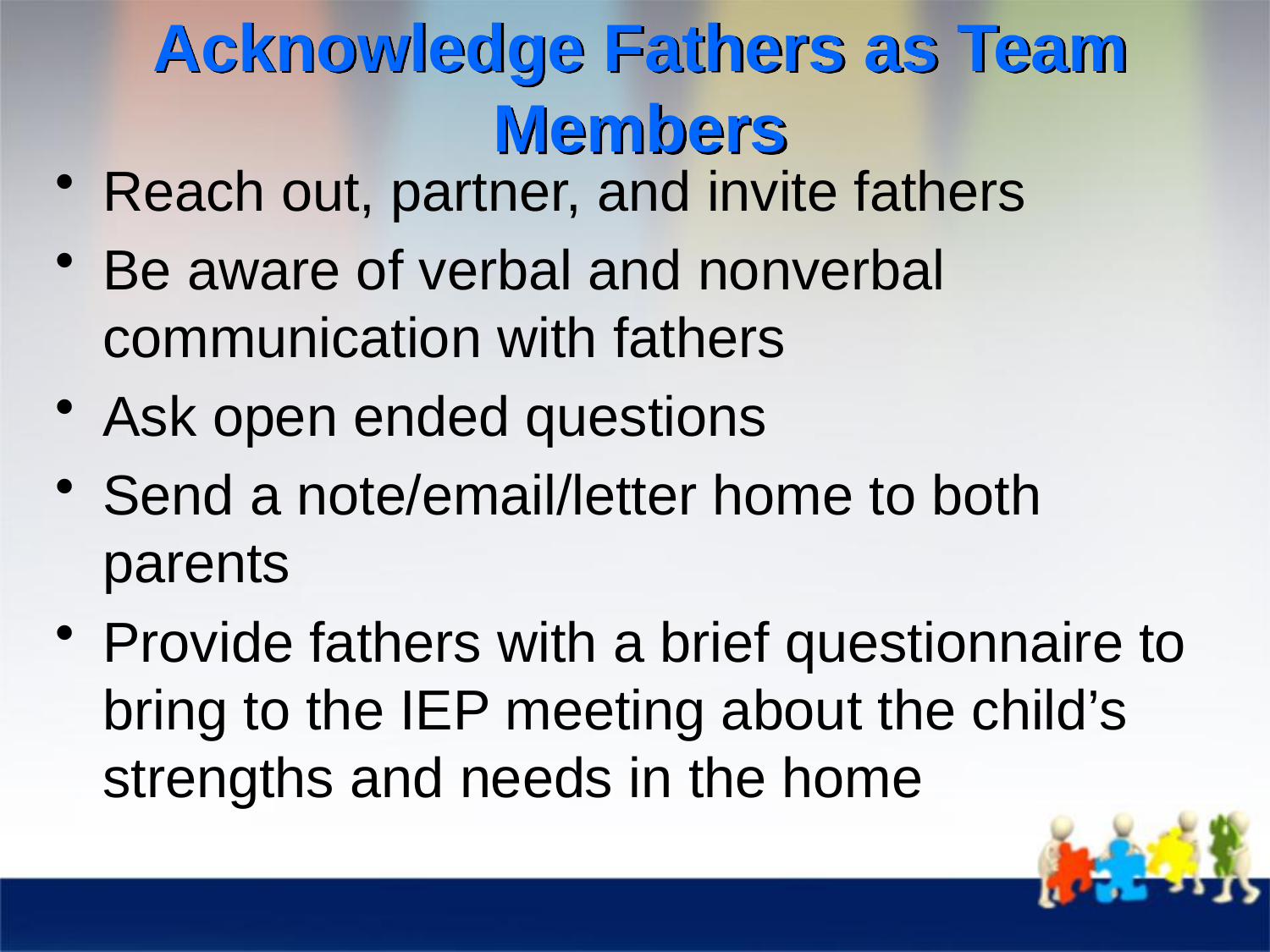

# Acknowledge Fathers as Team Members
Reach out, partner, and invite fathers
Be aware of verbal and nonverbal communication with fathers
Ask open ended questions
Send a note/email/letter home to both parents
Provide fathers with a brief questionnaire to bring to the IEP meeting about the child’s strengths and needs in the home